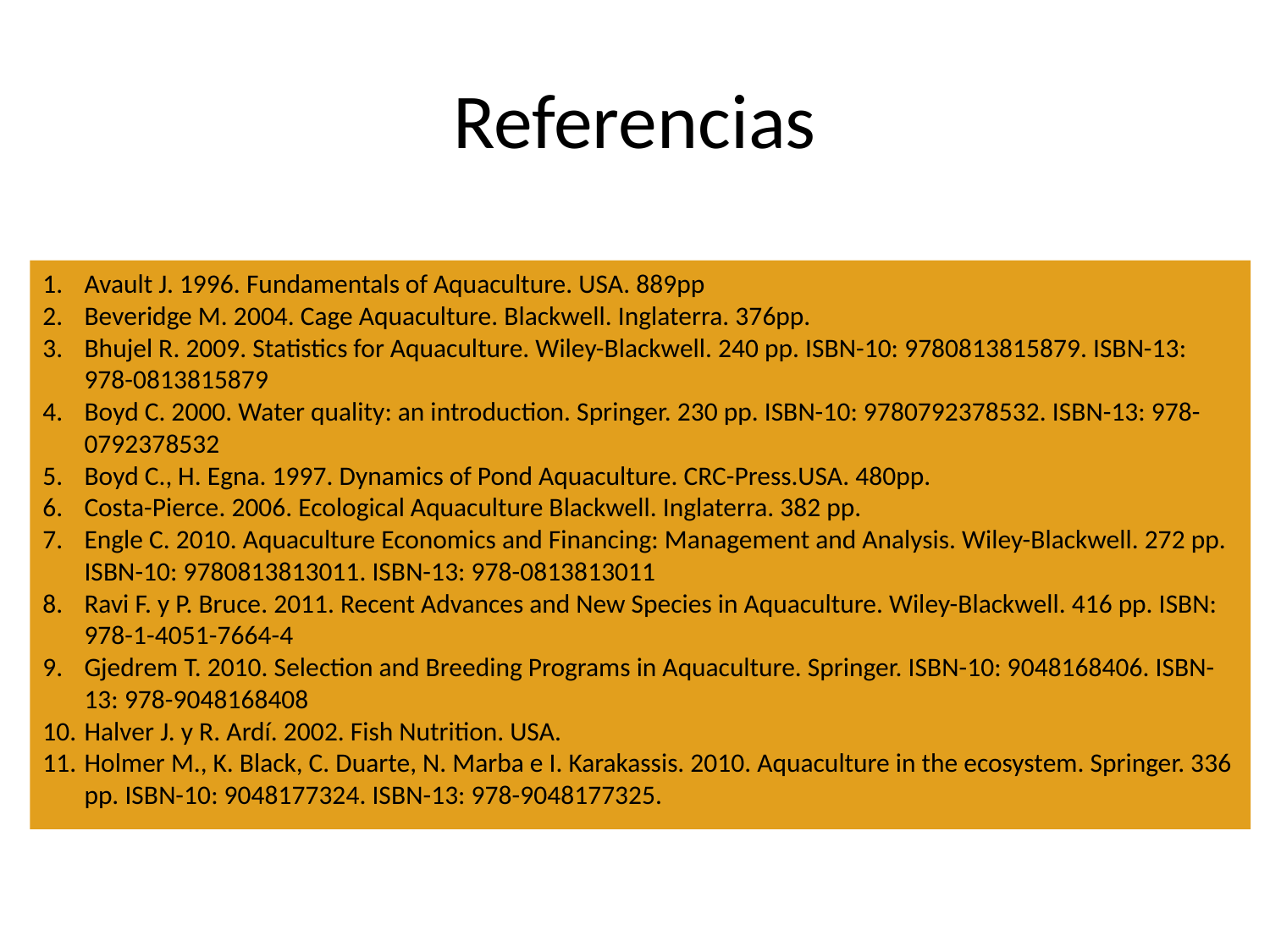

# Referencias
Avault J. 1996. Fundamentals of Aquaculture. USA. 889pp
Beveridge M. 2004. Cage Aquaculture. Blackwell. Inglaterra. 376pp.
Bhujel R. 2009. Statistics for Aquaculture. Wiley-Blackwell. 240 pp. ISBN-10: 9780813815879. ISBN-13: 978-0813815879
Boyd C. 2000. Water quality: an introduction. Springer. 230 pp. ISBN-10: 9780792378532. ISBN-13: 978-0792378532
Boyd C., H. Egna. 1997. Dynamics of Pond Aquaculture. CRC-Press.USA. 480pp.
Costa-Pierce. 2006. Ecological Aquaculture Blackwell. Inglaterra. 382 pp.
Engle C. 2010. Aquaculture Economics and Financing: Management and Analysis. Wiley-Blackwell. 272 pp. ISBN-10: 9780813813011. ISBN-13: 978-0813813011
Ravi F. y P. Bruce. 2011. Recent Advances and New Species in Aquaculture. Wiley-Blackwell. 416 pp. ISBN: 978-1-4051-7664-4
Gjedrem T. 2010. Selection and Breeding Programs in Aquaculture. Springer. ISBN-10: 9048168406. ISBN-13: 978-9048168408
Halver J. y R. Ardí. 2002. Fish Nutrition. USA.
Holmer M., K. Black, C. Duarte, N. Marba e I. Karakassis. 2010. Aquaculture in the ecosystem. Springer. 336 pp. ISBN-10: 9048177324. ISBN-13: 978-9048177325.